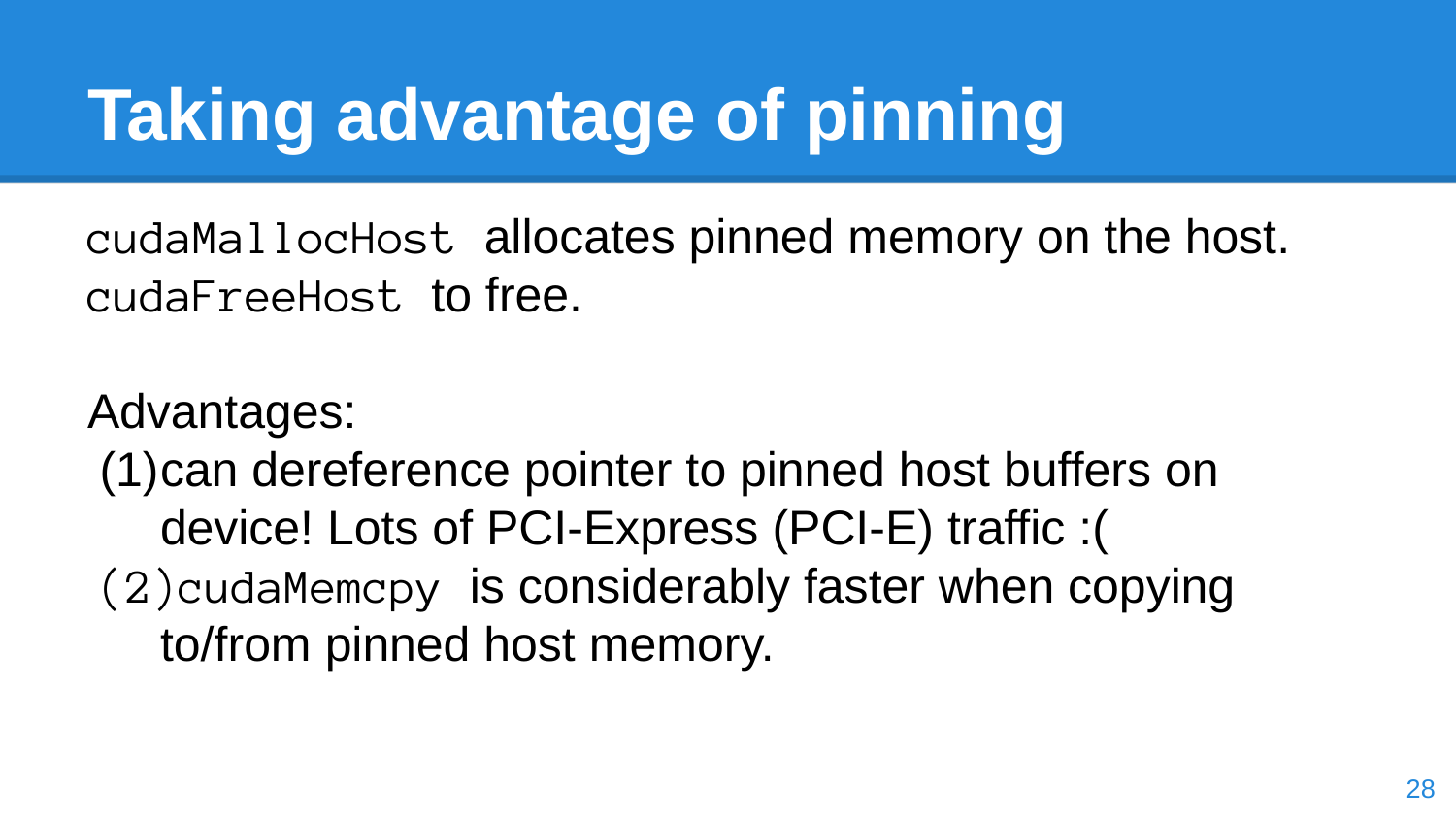

# Taking advantage of pinning
cudaMallocHost allocates pinned memory on the host.
cudaFreeHost to free.

Advantages:
can dereference pointer to pinned host buffers on device! Lots of PCI-Express (PCI-E) traffic :(
cudaMemcpy is considerably faster when copying to/from pinned host memory.
28